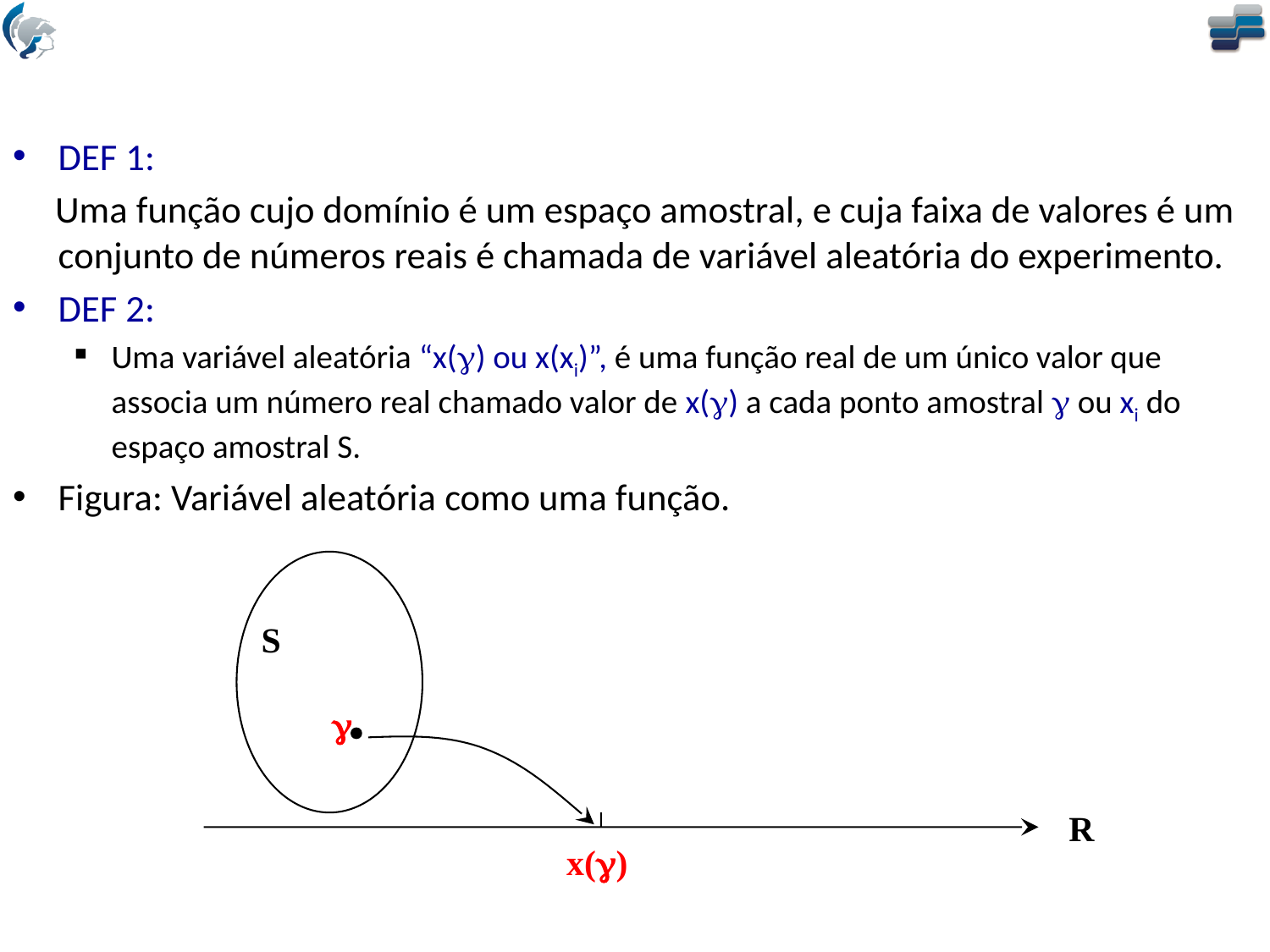

DEF 1:
     Uma função cujo domínio é um espaço amostral, e cuja faixa de valores é um conjunto de números reais é chamada de variável aleatória do experimento.
DEF 2:
Uma variável aleatória “x(γ) ou x(xi)”, é uma função real de um único valor que associa um número real chamado valor de x(γ) a cada ponto amostral γ ou xi do espaço amostral S.
Figura: Variável aleatória como uma função.

S

        γ

R

x(γ)